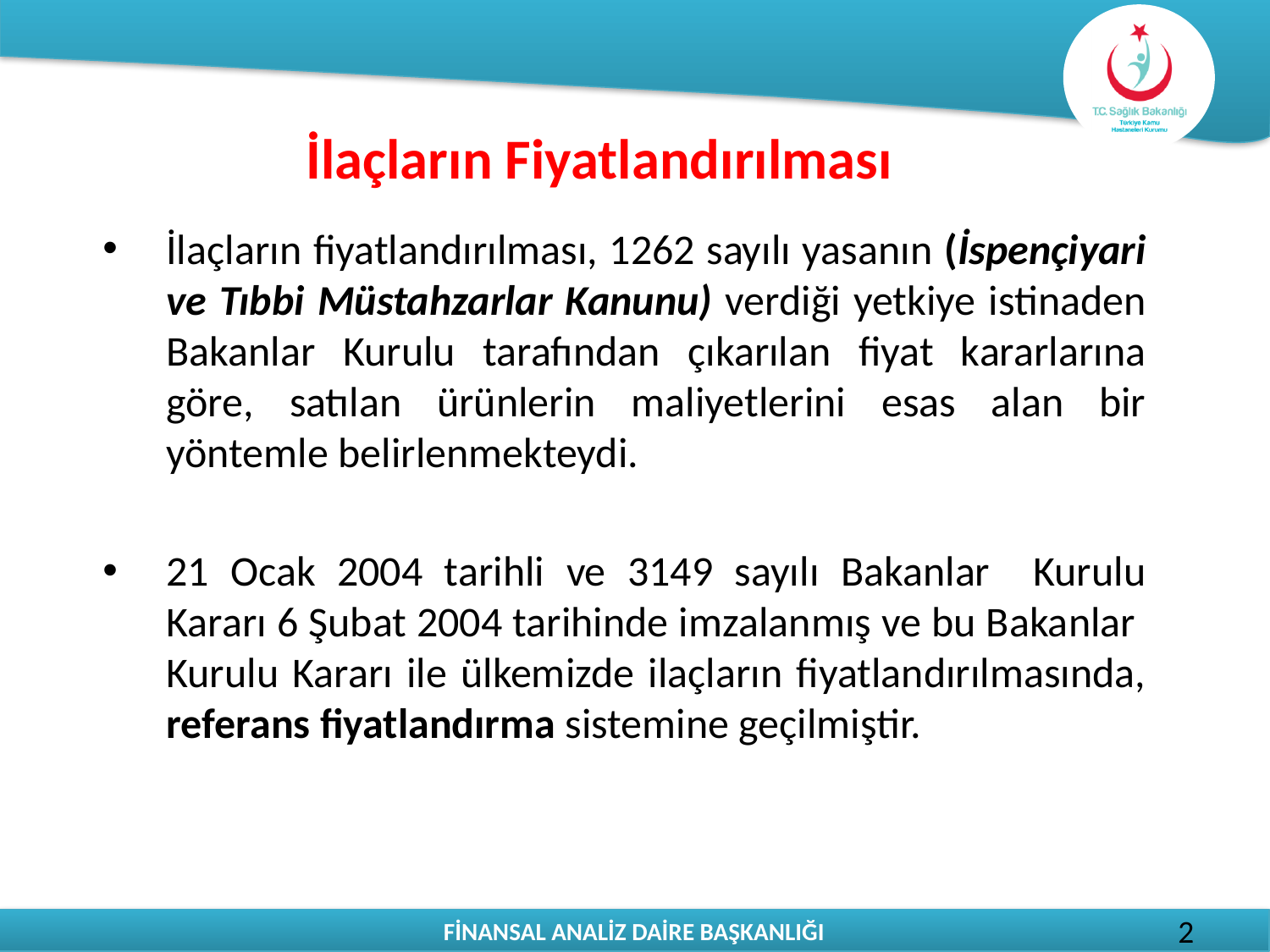

# İlaçların Fiyatlandırılması
İlaçların fiyatlandırılması, 1262 sayılı yasanın (İspençiyari ve Tıbbi Müstahzarlar Kanunu) verdiği yetkiye istinaden Bakanlar Kurulu tarafından çıkarılan fiyat kararlarına göre, satılan ürünlerin maliyetlerini esas alan bir yöntemle belirlenmekteydi.

21 Ocak 2004 tarihli ve 3149 sayılı Bakanlar  Kurulu Kararı 6 Şubat 2004 tarihinde imzalanmış ve bu Bakanlar  Kurulu Kararı ile ülkemizde ilaçların fiyatlandırılmasında, referans fiyatlandırma sistemine geçilmiştir.
2